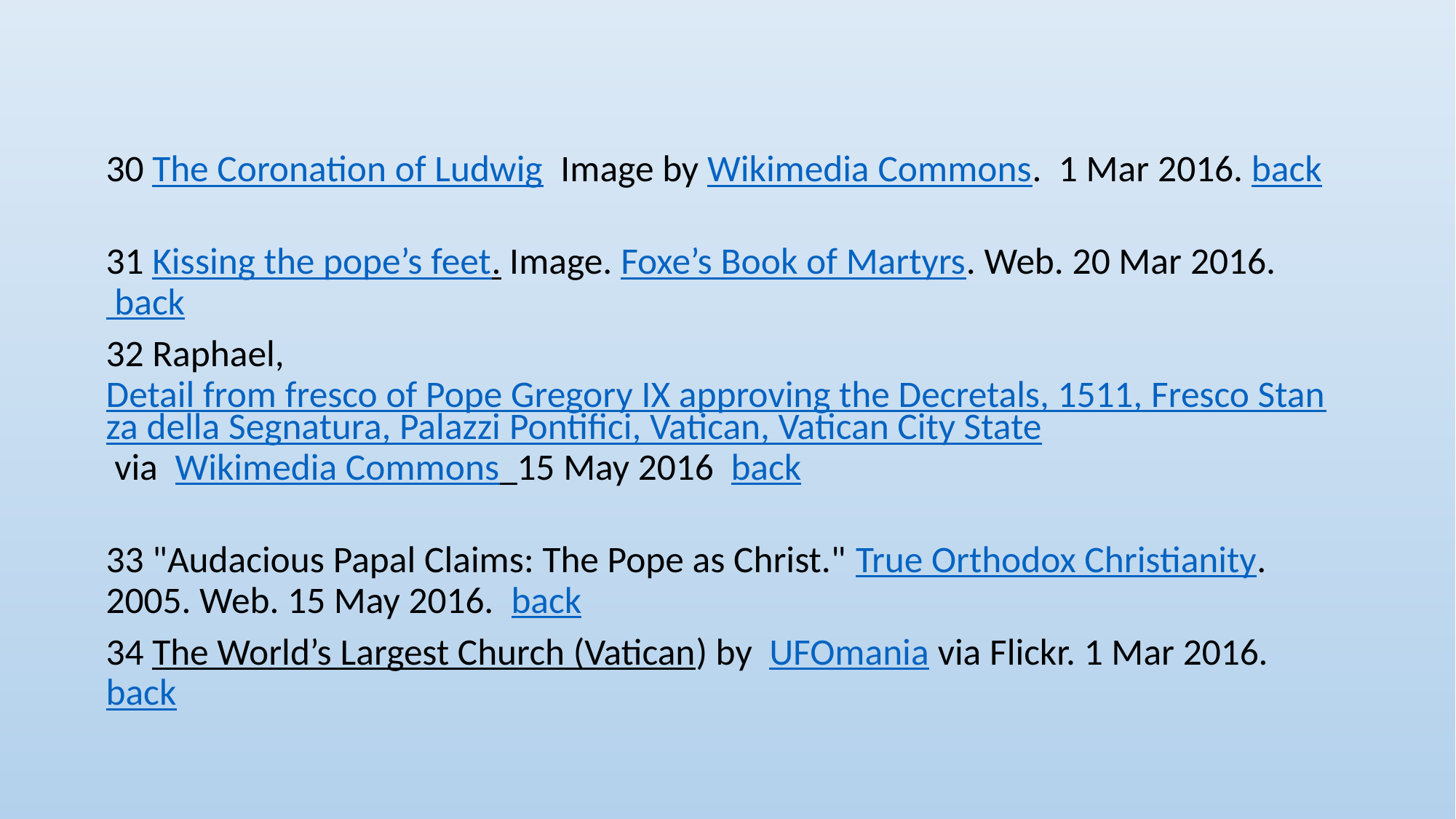

30 The Coronation of Ludwig  Image by Wikimedia Commons.  1 Mar 2016. back
31 Kissing the pope’s feet. Image. Foxe’s Book of Martyrs. Web. 20 Mar 2016.   back
32 Raphael, Detail from fresco of Pope Gregory IX approving the Decretals, 1511, Fresco Stanza della Segnatura, Palazzi Pontifici, Vatican, Vatican City State via  Wikimedia Commons  15 May 2016  back
 
33 "Audacious Papal Claims: The Pope as Christ." True Orthodox Christianity.   2005. Web. 15 May 2016.  back
34 The World’s Largest Church (Vatican) by  UFOmania via Flickr. 1 Mar 2016.   back